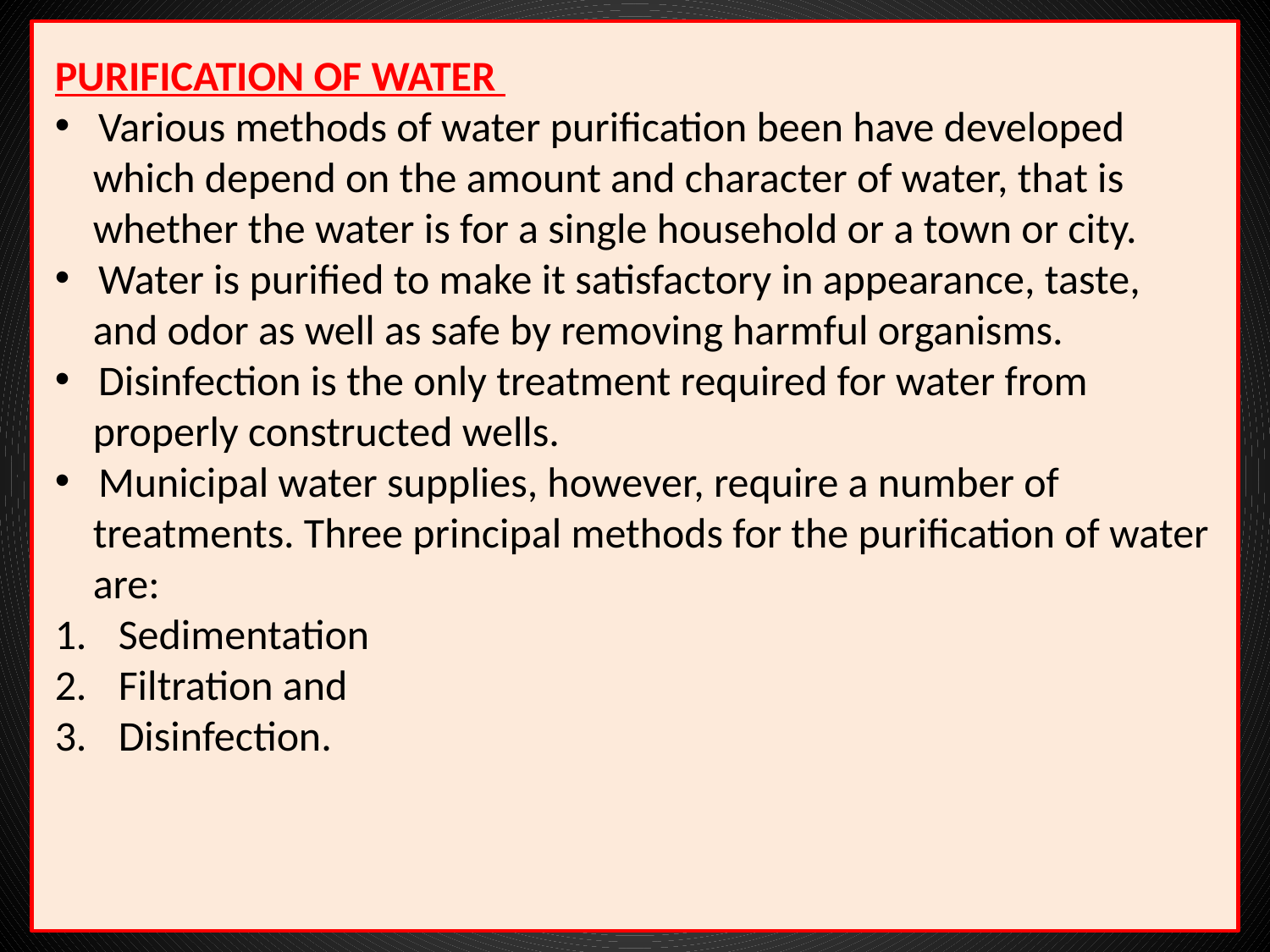

PURIFICATION OF WATER
   Various methods of water purification been have developed
    which depend on the amount and character of water, that is
    whether the water is for a single household or a town or city.
   Water is purified to make it satisfactory in appearance, taste,
    and odor as well as safe by removing harmful organisms.
   Disinfection is the only treatment required for water from
    properly constructed wells.
   Municipal water supplies, however, require a number of
    treatments. Three principal methods for the purification of water
    are:
Sedimentation
Filtration and
Disinfection.